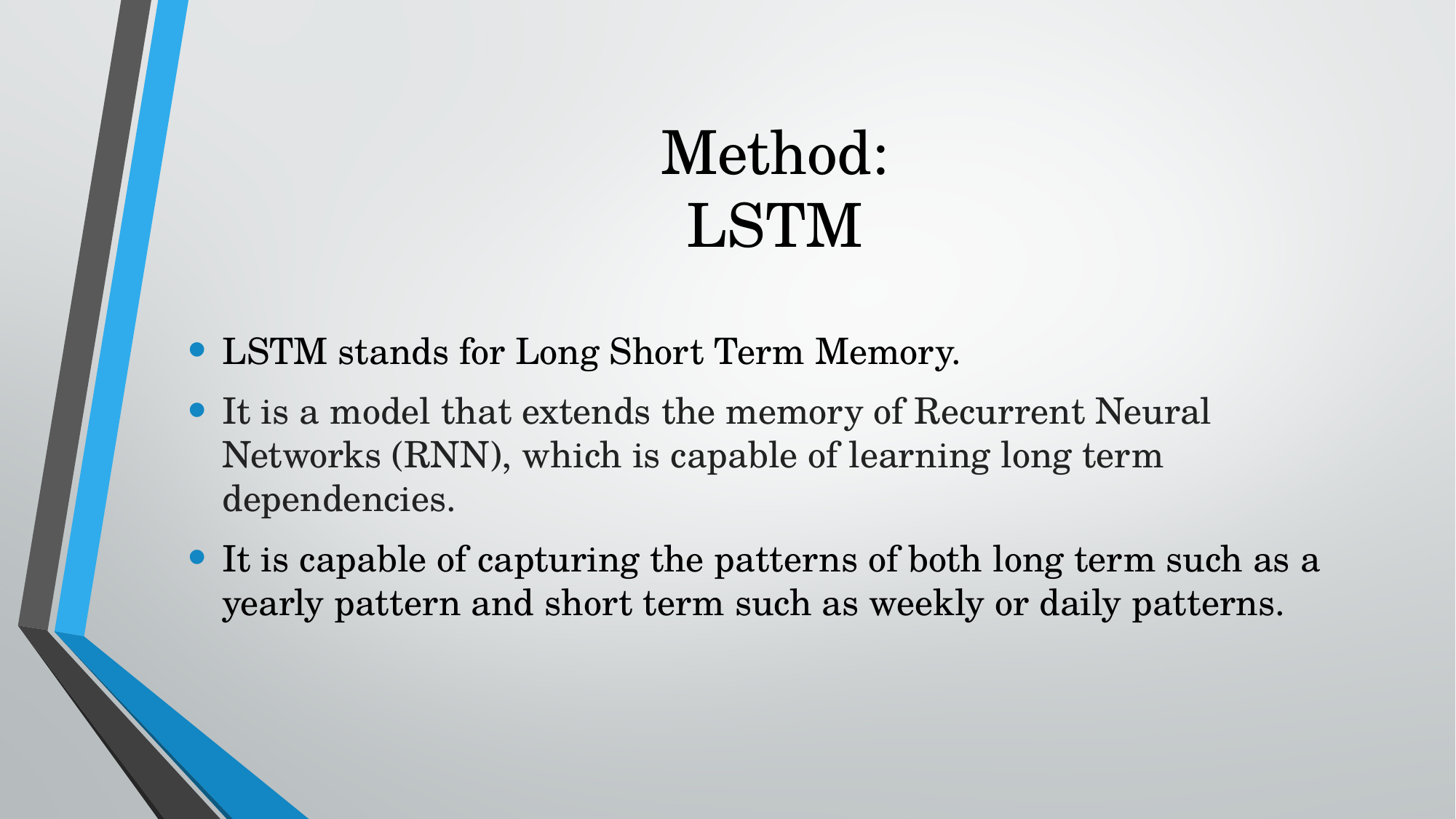

# Method: LSTM
LSTM stands for Long Short Term Memory.
It is a model that extends the memory of Recurrent Neural Networks (RNN), which is capable of learning long term dependencies.
It is capable of capturing the patterns of both long term such as a yearly pattern and short term such as weekly or daily patterns.